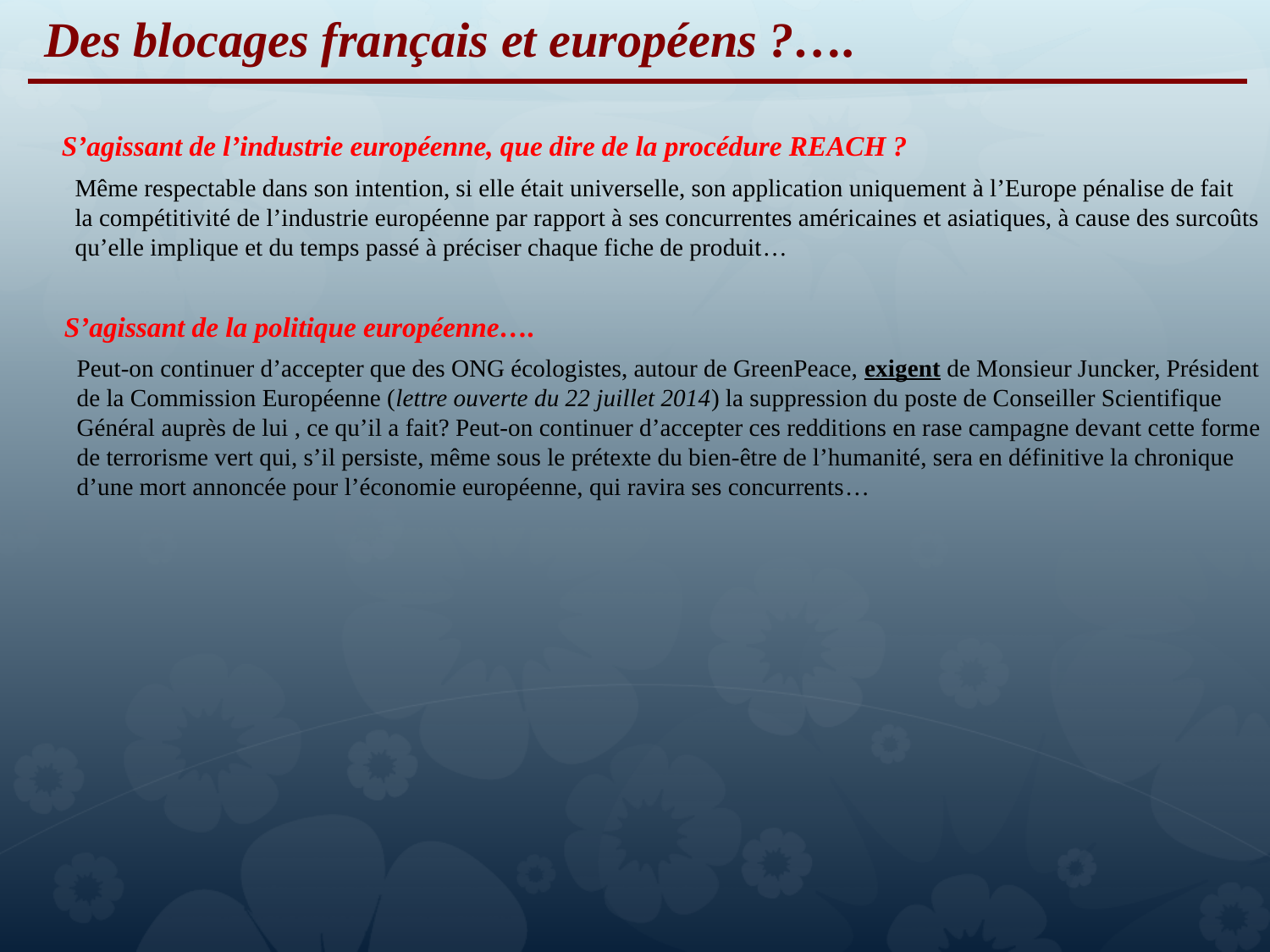

Des blocages français et européens ?….
S’agissant de l’industrie européenne, que dire de la procédure REACH ?
Même respectable dans son intention, si elle était universelle, son application uniquement à l’Europe pénalise de fait
la compétitivité de l’industrie européenne par rapport à ses concurrentes américaines et asiatiques, à cause des surcoûts
qu’elle implique et du temps passé à préciser chaque fiche de produit…
S’agissant de la politique européenne….
Peut-on continuer d’accepter que des ONG écologistes, autour de GreenPeace, exigent de Monsieur Juncker, Président
de la Commission Européenne (lettre ouverte du 22 juillet 2014) la suppression du poste de Conseiller Scientifique
Général auprès de lui , ce qu’il a fait? Peut-on continuer d’accepter ces redditions en rase campagne devant cette forme
de terrorisme vert qui, s’il persiste, même sous le prétexte du bien-être de l’humanité, sera en définitive la chronique
d’une mort annoncée pour l’économie européenne, qui ravira ses concurrents…